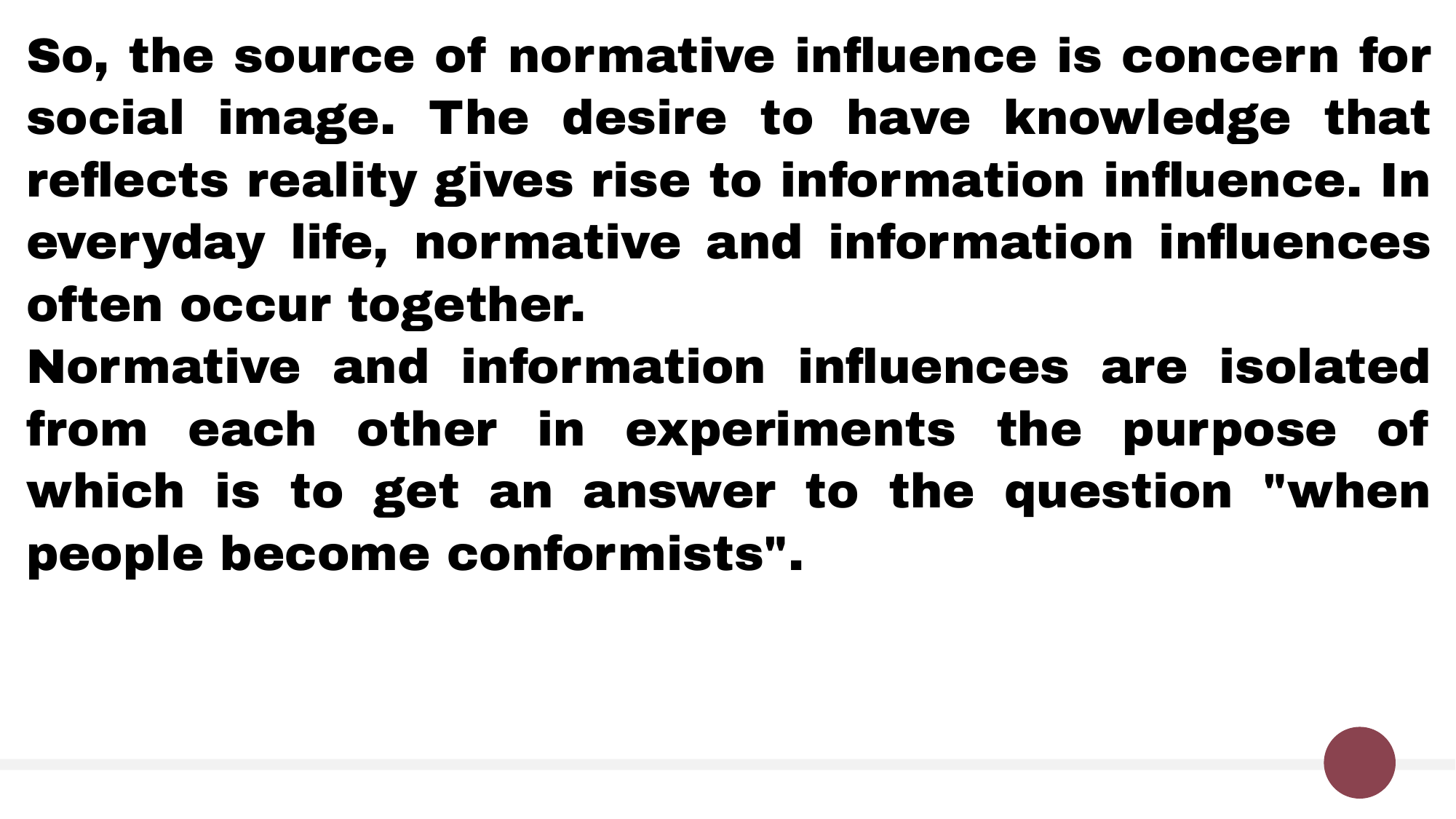

So, the source of normative influence is concern for social image. The desire to have knowledge that reflects reality gives rise to information influence. In everyday life, normative and information influences often occur together.
Normative and information influences are isolated from each other in experiments the purpose of which is to get an answer to the question "when people become conformists".